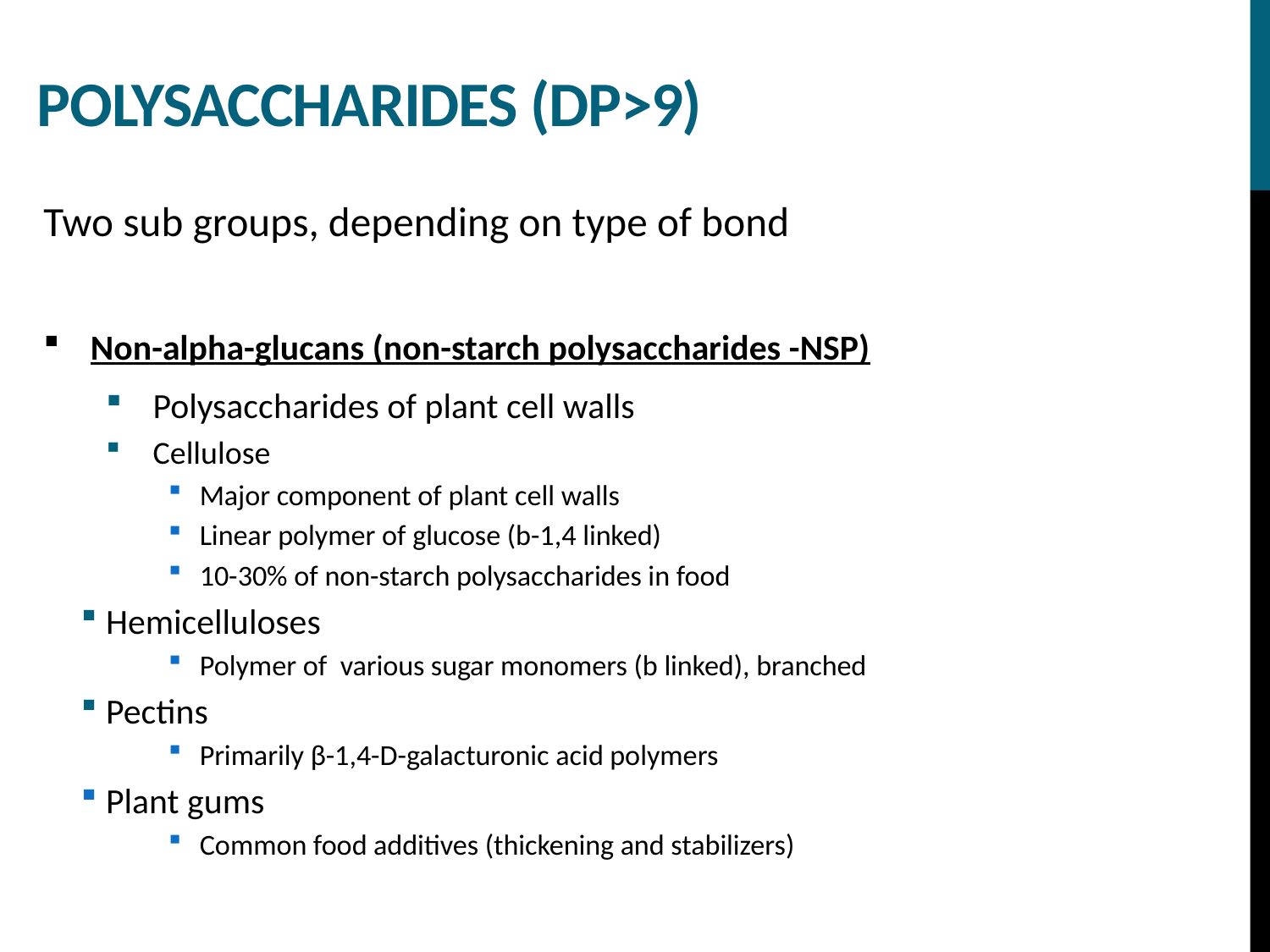

# Polysaccharides (DP>9)
Two sub groups, depending on type of bond

Non-alpha-glucans (non-starch polysaccharides -NSP)
Polysaccharides of plant cell walls
Cellulose
Major component of plant cell walls
Linear polymer of glucose (b-1,4 linked)
10-30% of non-starch polysaccharides in food
Hemicelluloses
Polymer of  various sugar monomers (b linked), branched
Pectins
Primarily β-1,4-D-galacturonic acid polymers
Plant gums
Common food additives (thickening and stabilizers)